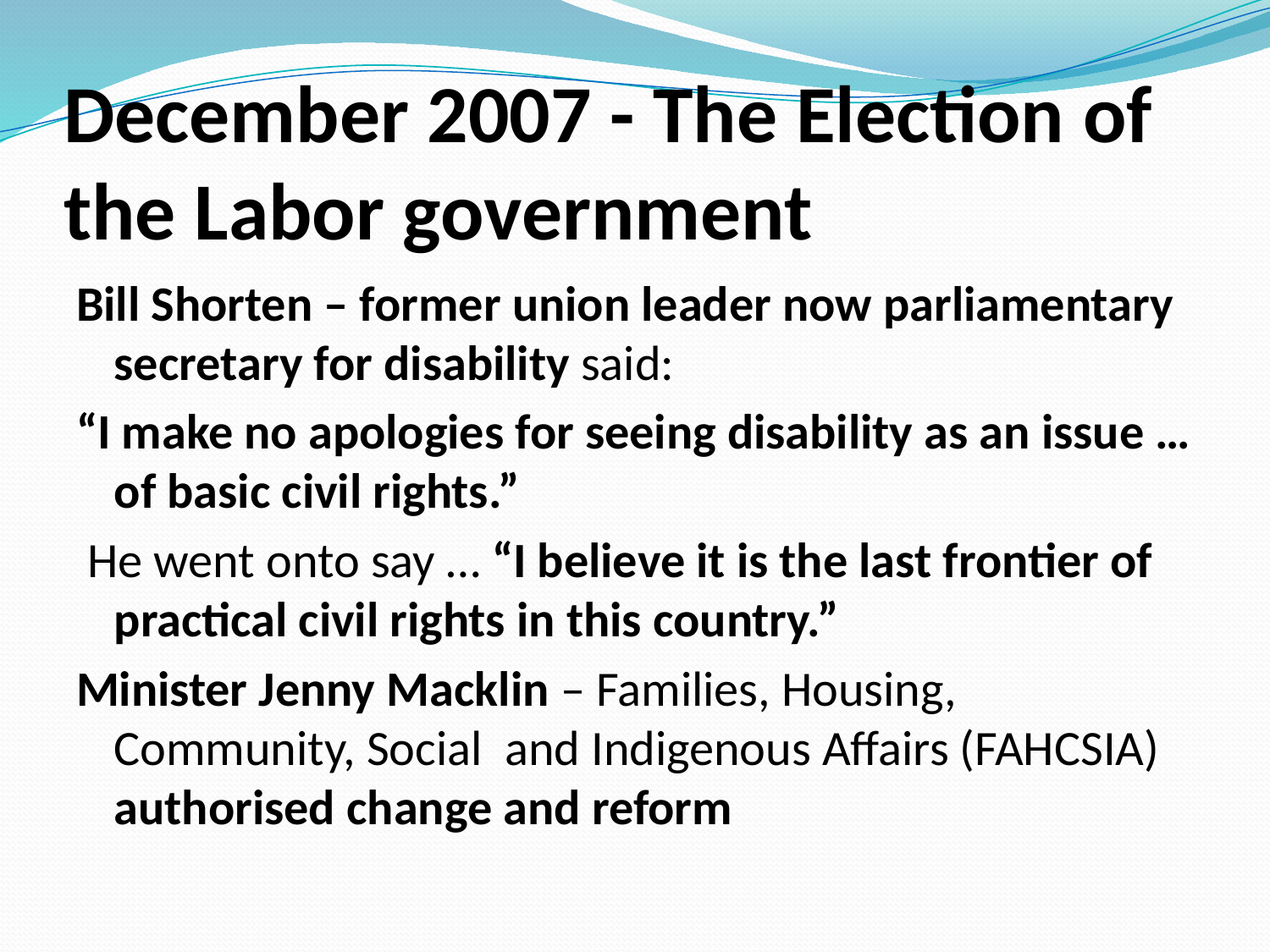

# December 2007 - The Election of the Labor government

Bill Shorten – former union leader now parliamentary secretary for disability said:
“I make no apologies for seeing disability as an issue … of basic civil rights.”
 He went onto say … “I believe it is the last frontier of practical civil rights in this country.”
Minister Jenny Macklin – Families, Housing, Community, Social  and Indigenous Affairs (FAHCSIA) authorised change and reform